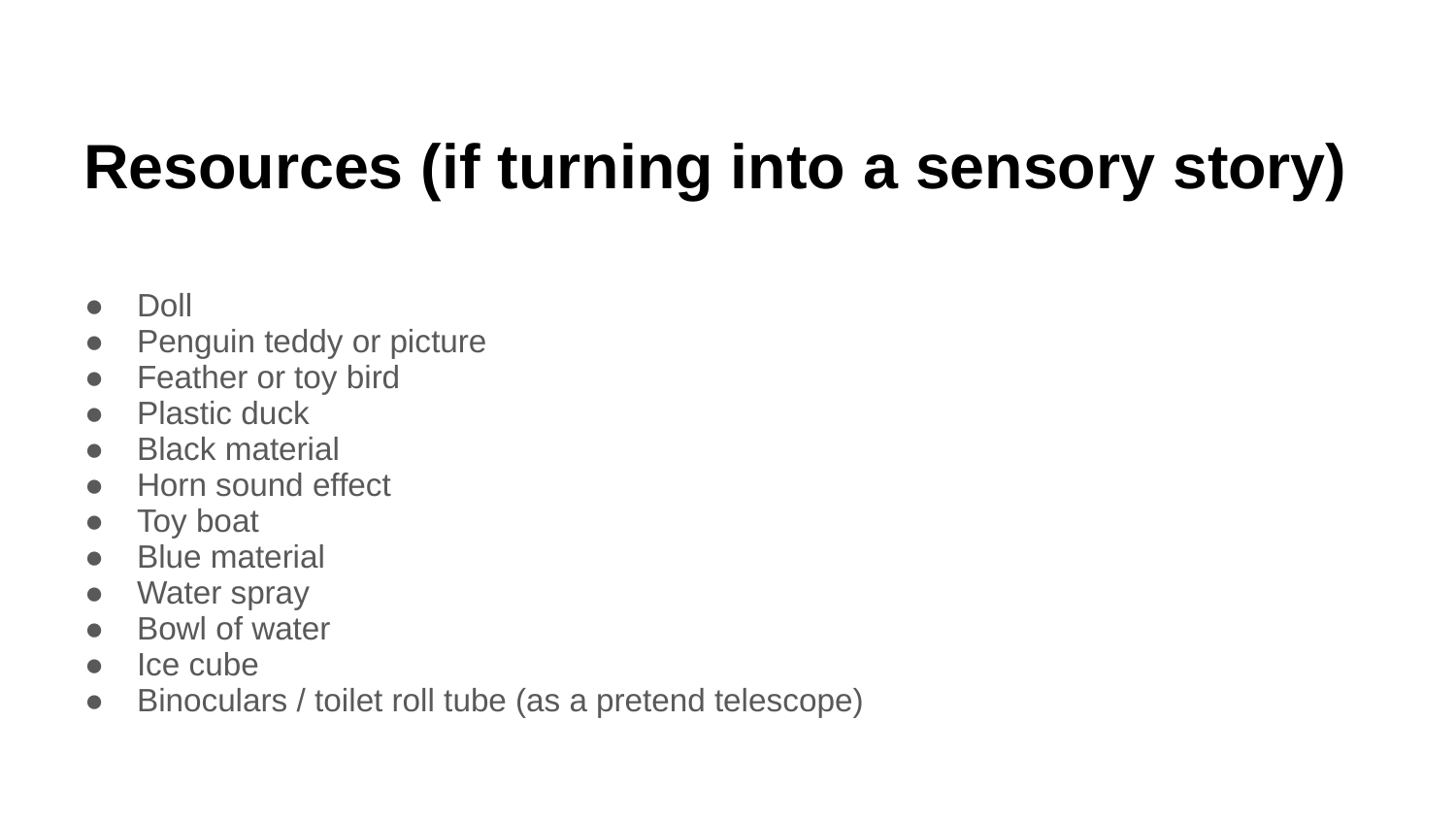

# Resources (if turning into a sensory story)
Doll
Penguin teddy or picture
Feather or toy bird
Plastic duck
Black material
Horn sound effect
Toy boat
Blue material
Water spray
Bowl of water
Ice cube
Binoculars / toilet roll tube (as a pretend telescope)